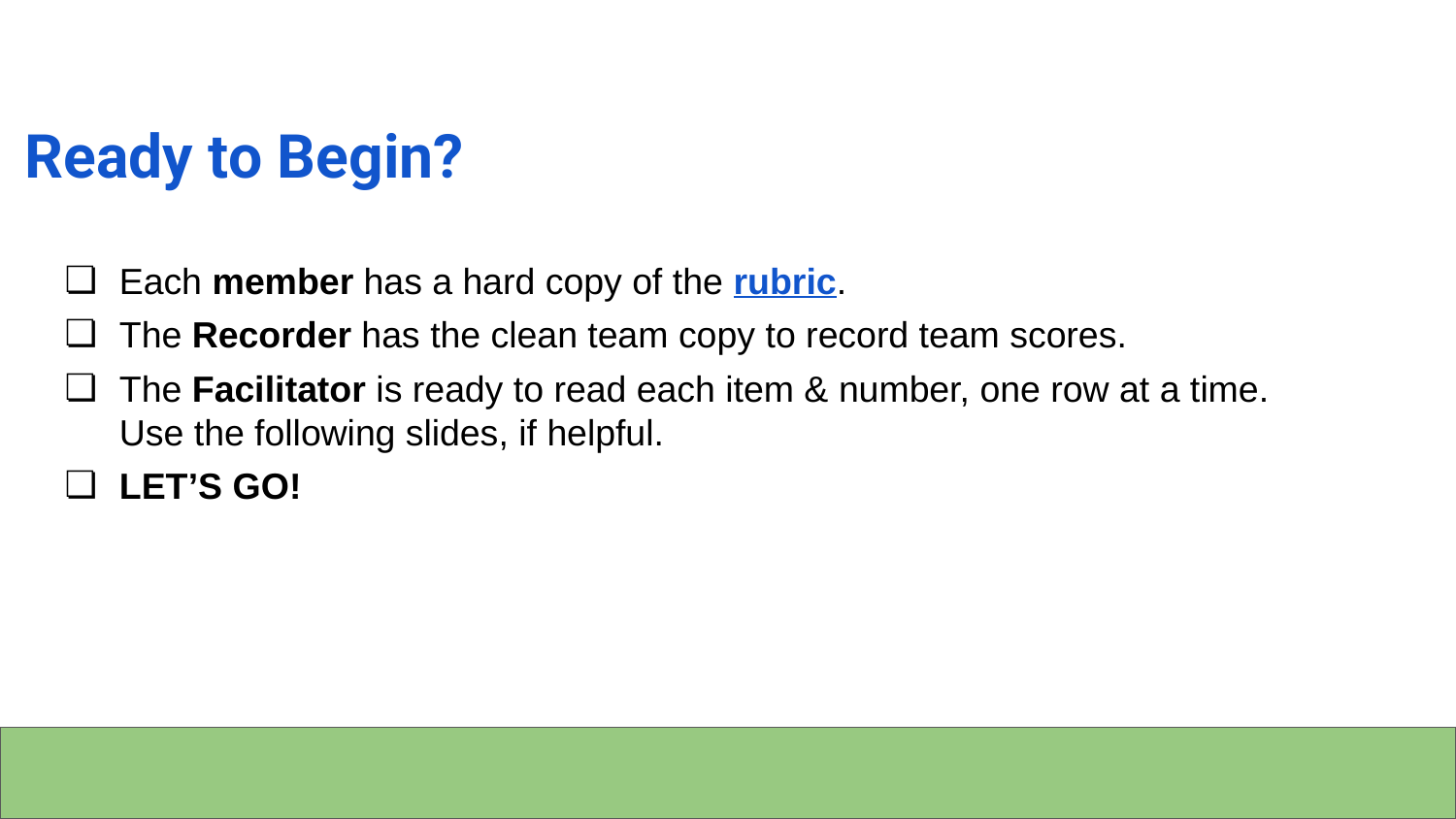

Ready to Begin?
Each member has a hard copy of the rubric.
The Recorder has the clean team copy to record team scores.
The Facilitator is ready to read each item & number, one row at a time.         Use the following slides, if helpful.
LET’S GO!